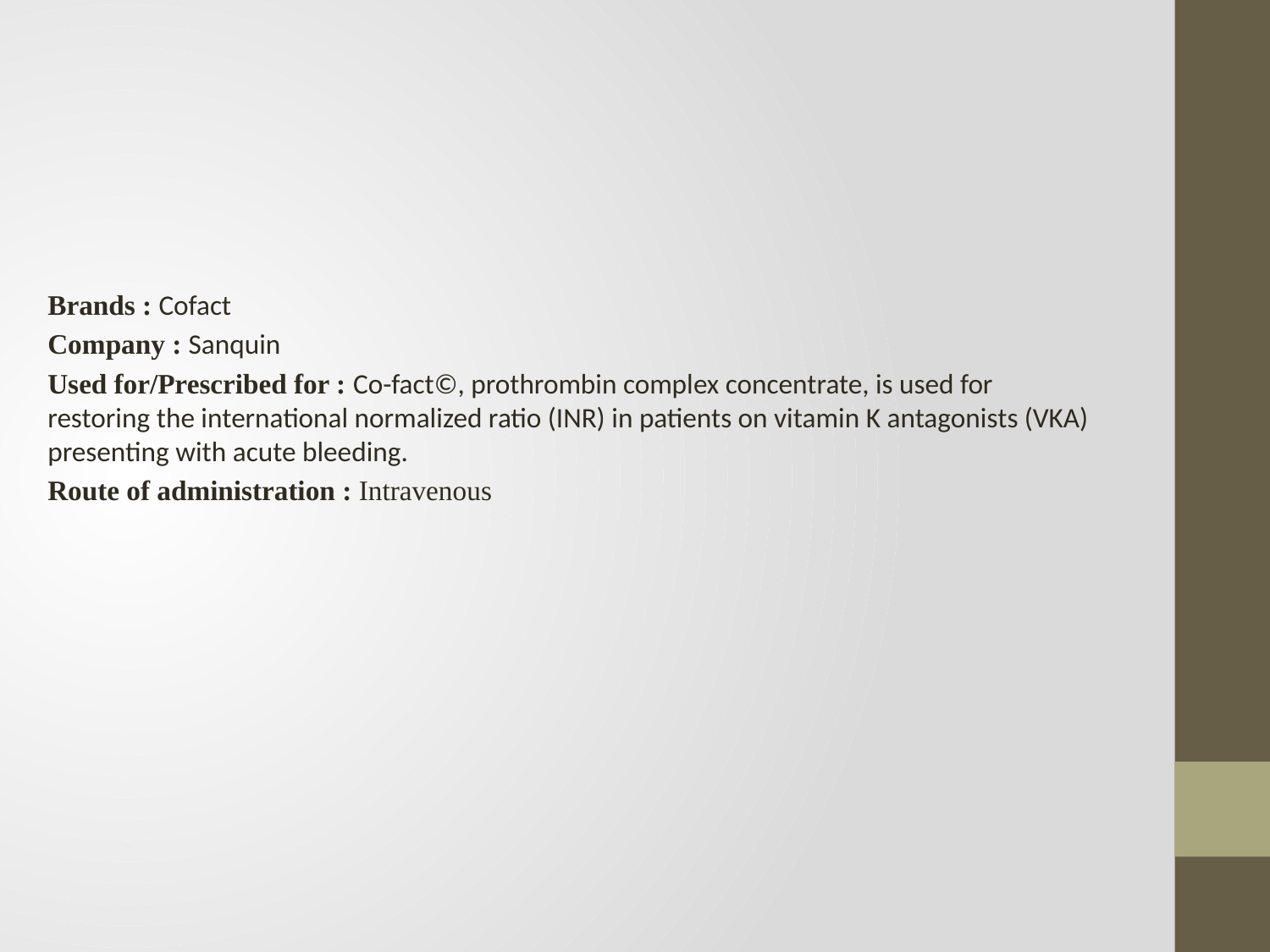

Brands : Cofact
Company : Sanquin
Used for/Prescribed for : Co-fact©, prothrombin complex concentrate, is used for restoring the international normalized ratio (INR) in patients on vitamin K antagonists (VKA) presenting with acute bleeding.
Route of administration : Intravenous